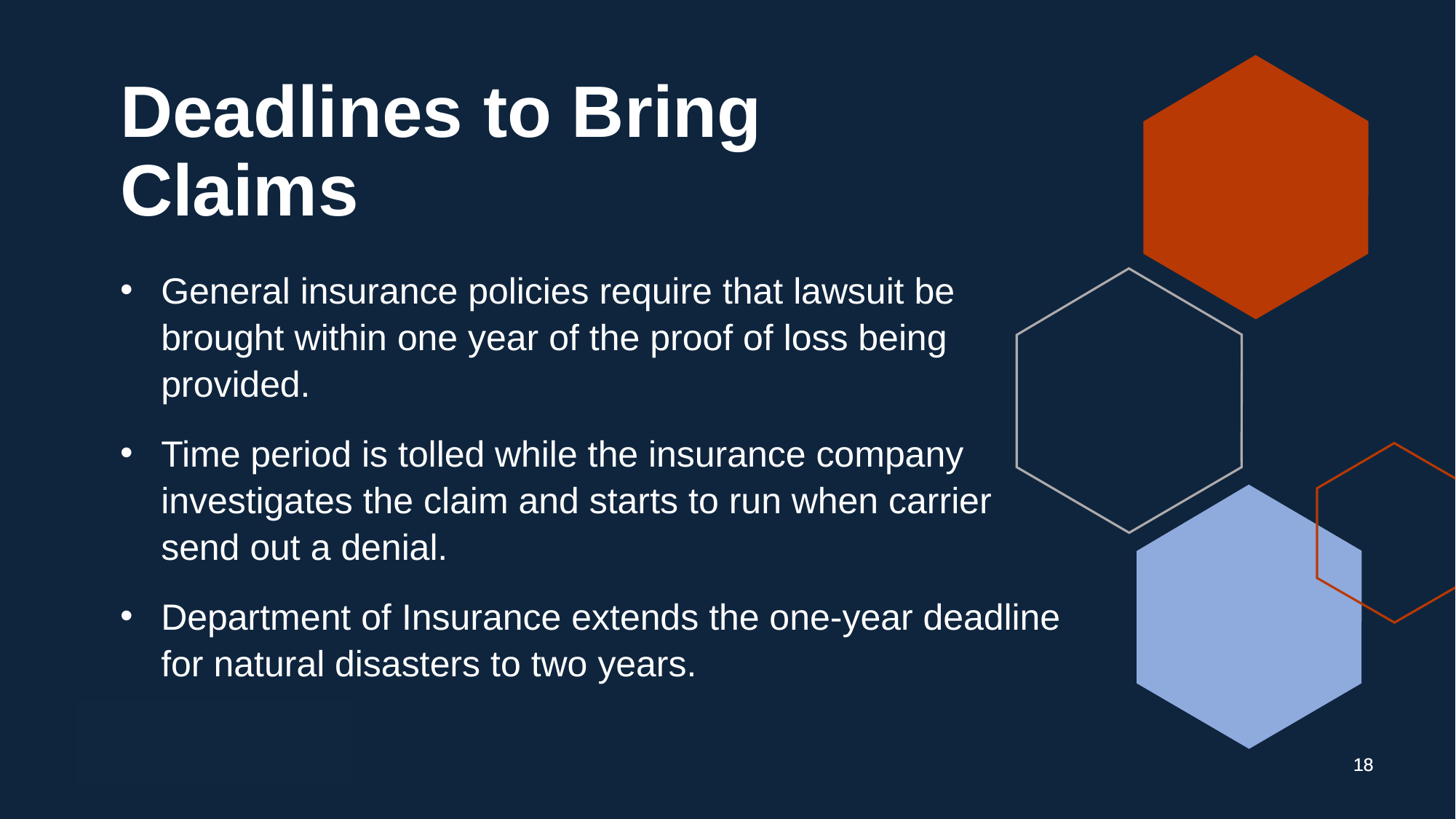

# Deadlines to Bring Claims
General insurance policies require that lawsuit be brought within one year of the proof of loss being provided.
Time period is tolled while the insurance company investigates the claim and starts to run when carrier send out a denial.
Department of Insurance extends the one-year deadline for natural disasters to two years.
18
18